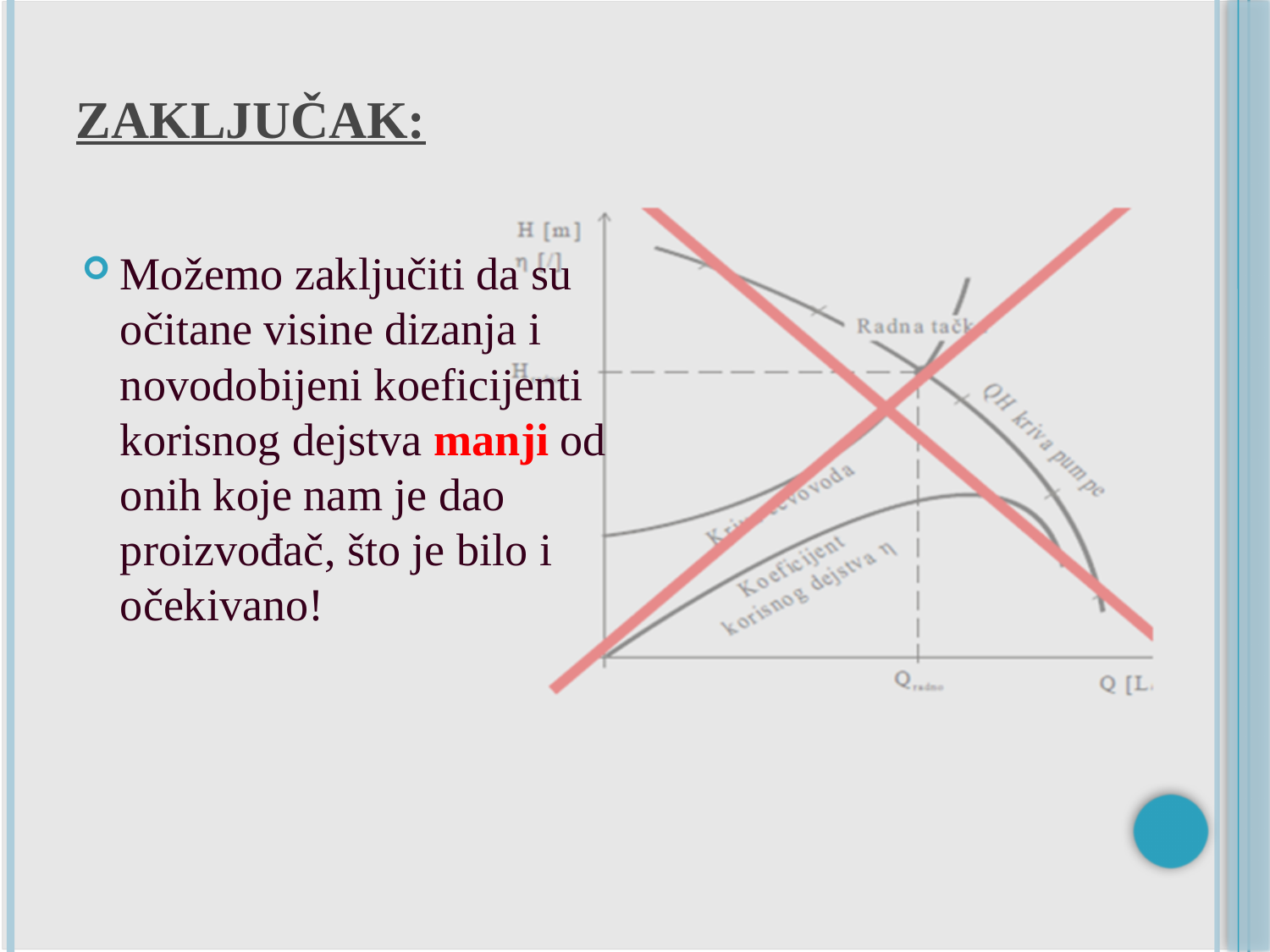

# Zaključak:
Možemo zaključiti da su očitane visine dizanja i novodobijeni koeficijenti korisnog dejstva manji od onih koje nam je dao proizvođač, što je bilo i očekivano!